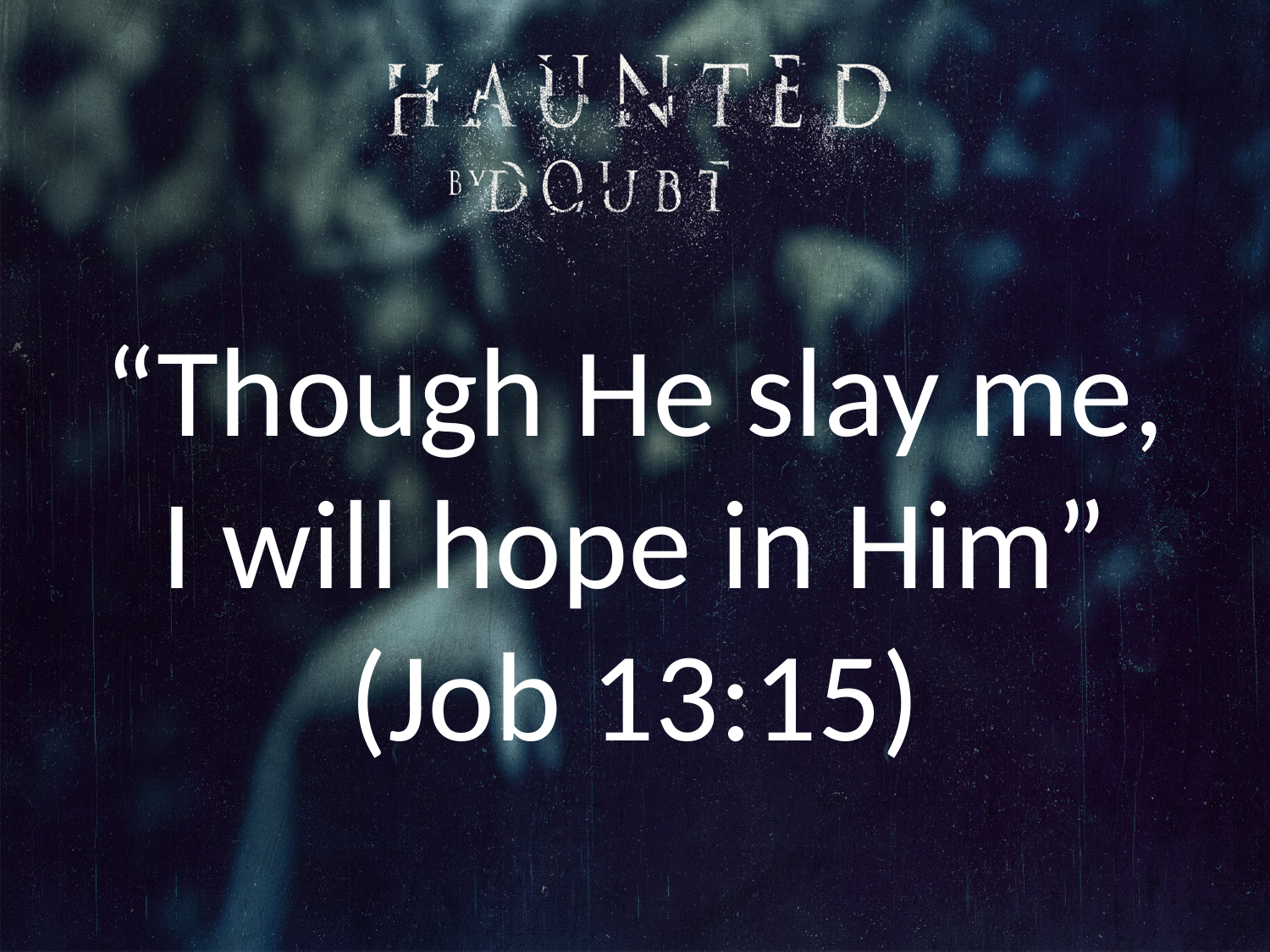

#
“Though He slay me, I will hope in Him” (Job 13:15)